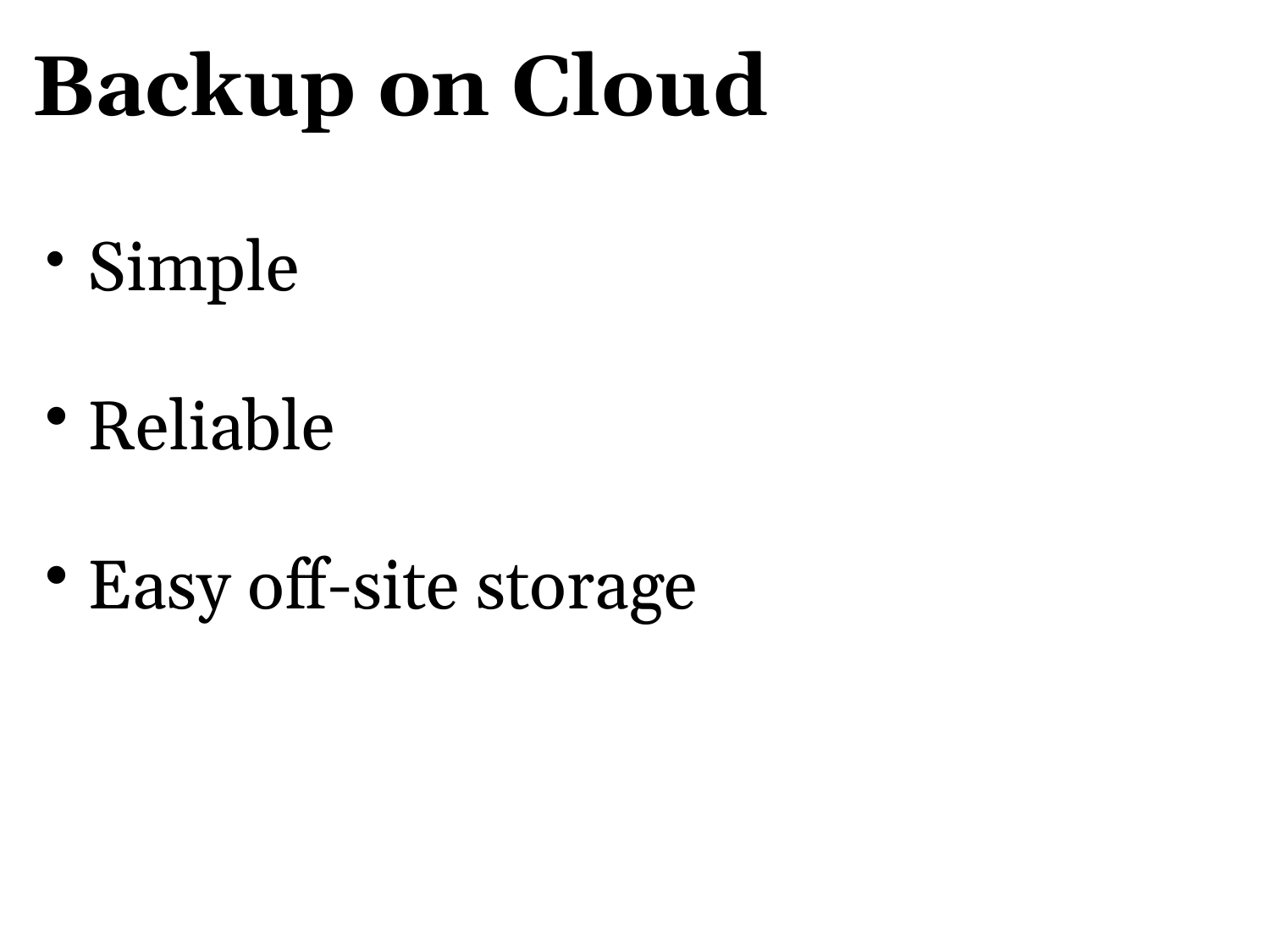

# Backup on Cloud
﻿Simple

Reliable

Easy off-site storage